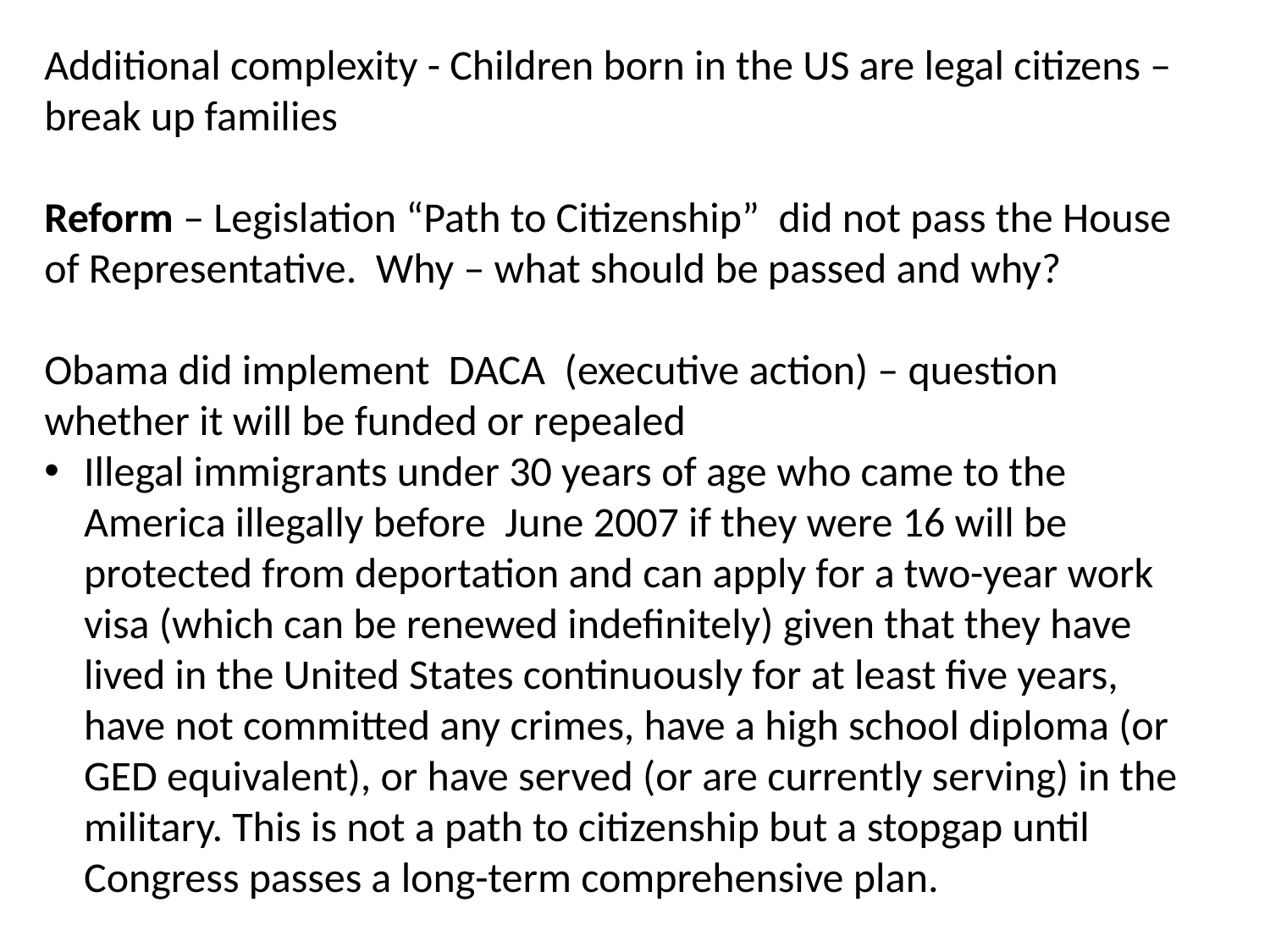

Additional complexity - Children born in the US are legal citizens – break up families

Reform – Legislation “Path to Citizenship”  did not pass the House of Representative.  Why – what should be passed and why?

Obama did implement  DACA  (executive action) – question whether it will be funded or repealed
Illegal immigrants under 30 years of age who came to the America illegally before  June 2007 if they were 16 will be protected from deportation and can apply for a two-year work visa (which can be renewed indefinitely) given that they have lived in the United States continuously for at least five years, have not committed any crimes, have a high school diploma (or GED equivalent), or have served (or are currently serving) in the military. This is not a path to citizenship but a stopgap until Congress passes a long-term comprehensive plan.